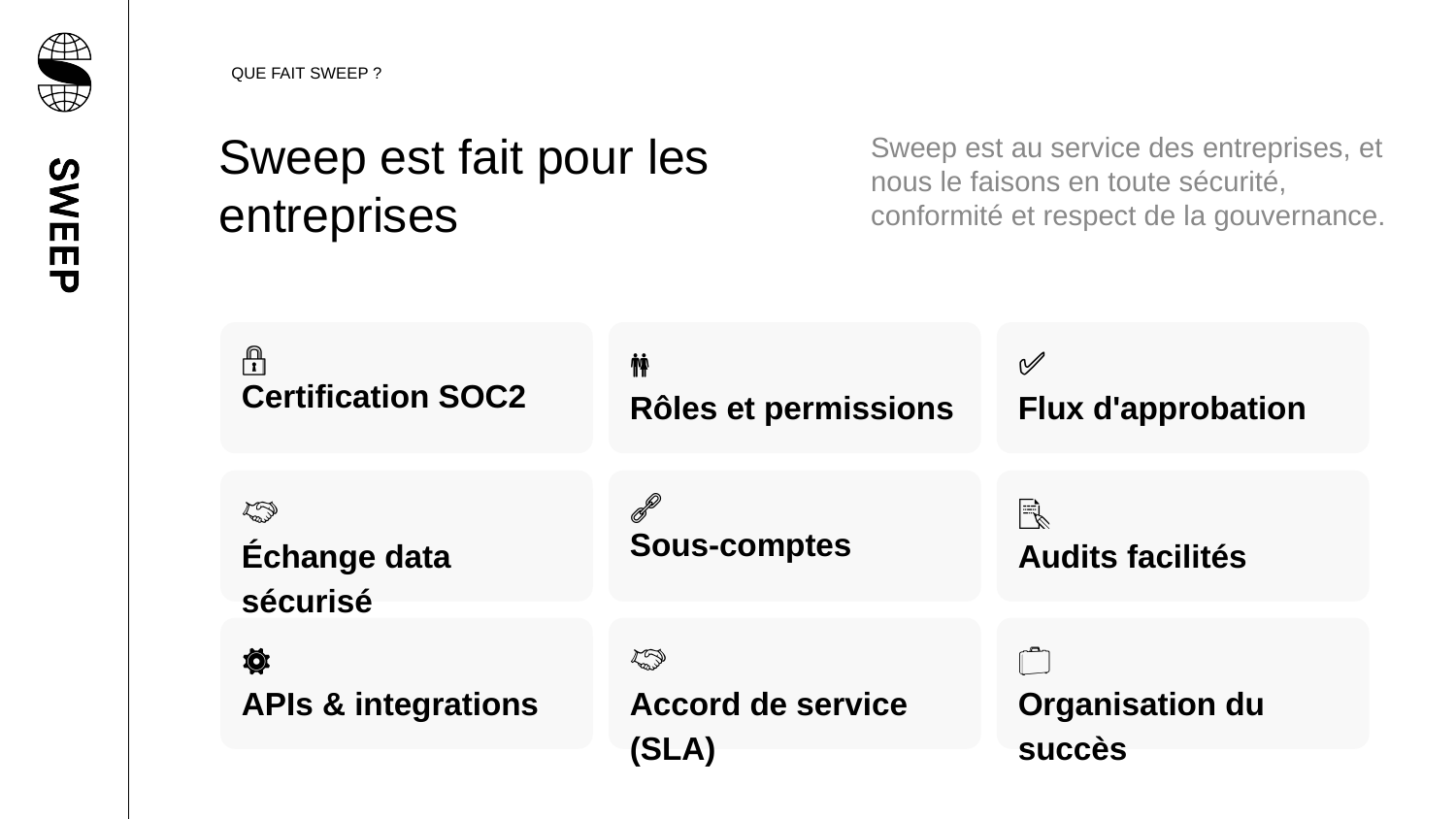

QUE FAIT SWEEP ?
Sweep est au service des entreprises, et nous le faisons en toute sécurité, conformité et respect de la gouvernance.
Sweep est fait pour les entreprises
🔒
Certification SOC2
👫
Rôles et permissions
✅
Flux d'approbation
🤝
Échange data sécurisé

🔗
Sous-comptes
📝
Audits facilités
⚙️
APIs & integrations
🤝
Accord de service (SLA)
💼
Organisation du succès